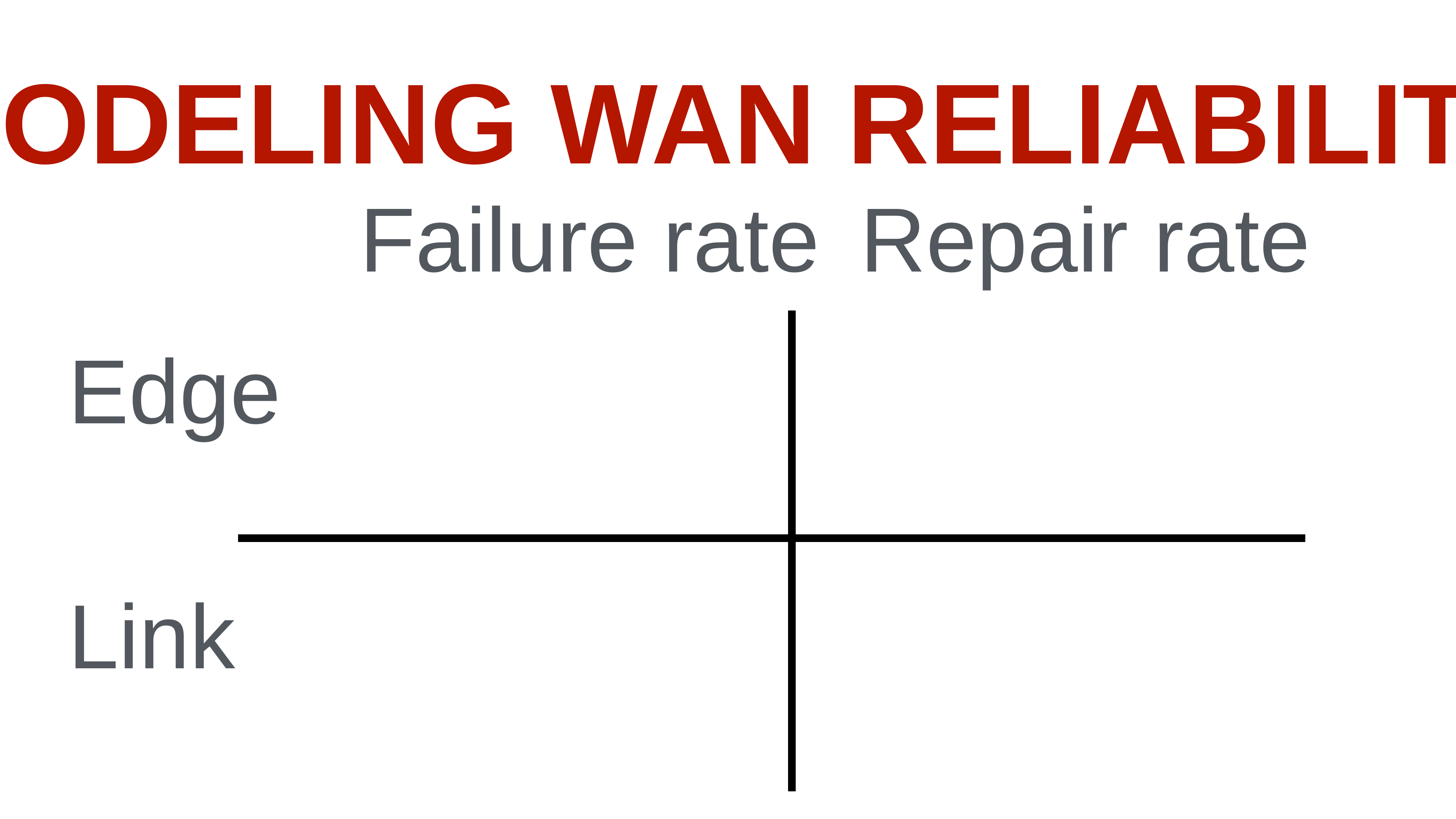

MODELING WAN RELIABILITY
Failure rate
Repair rate

Edge

Link
137